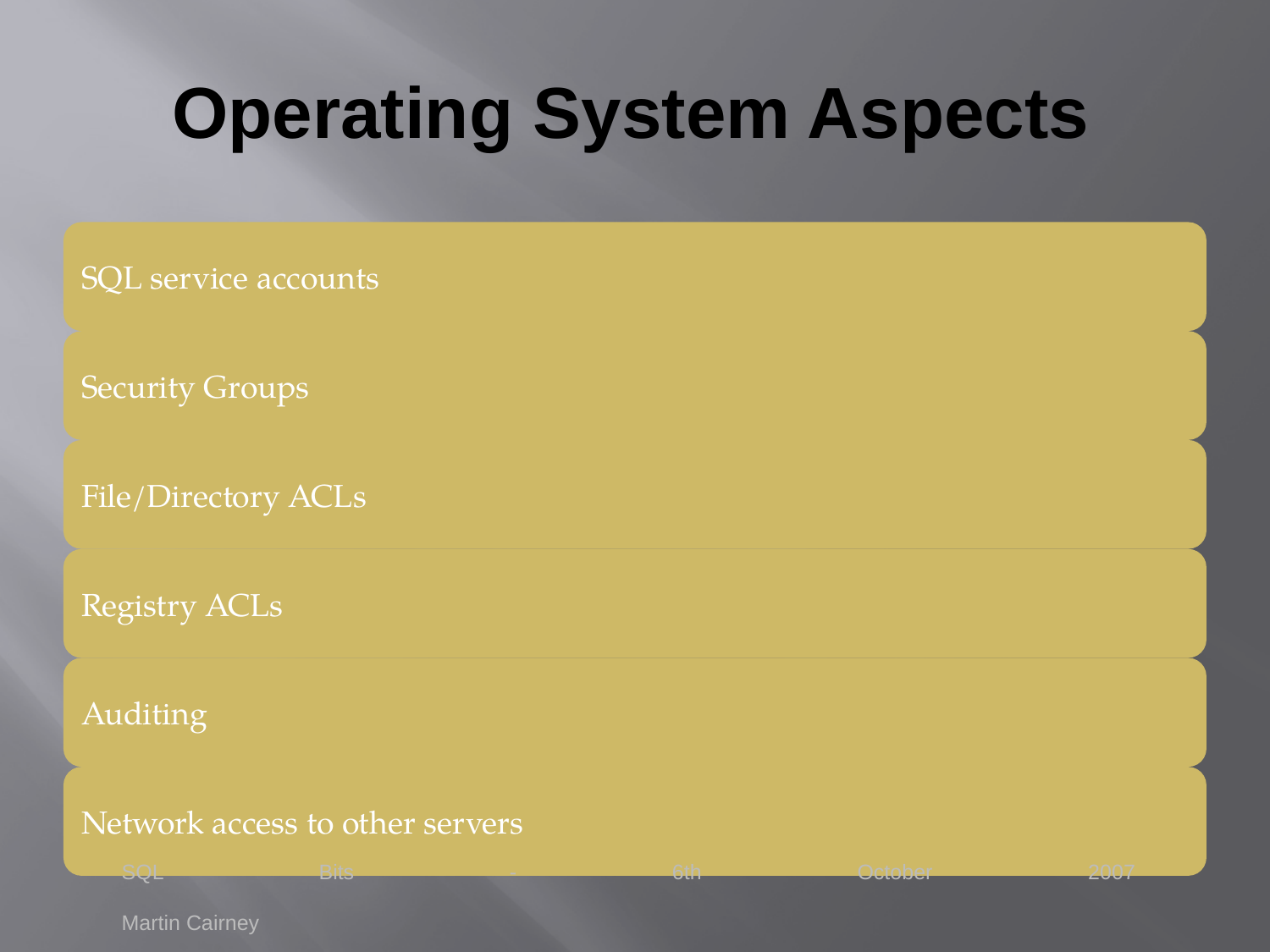

# Operating System Aspects
SQL service accounts
Security Groups
File/Directory ACLs
Registry ACLs
Auditing
Network access to other servers
SQL Bits - 6th October 2007	Martin Cairney